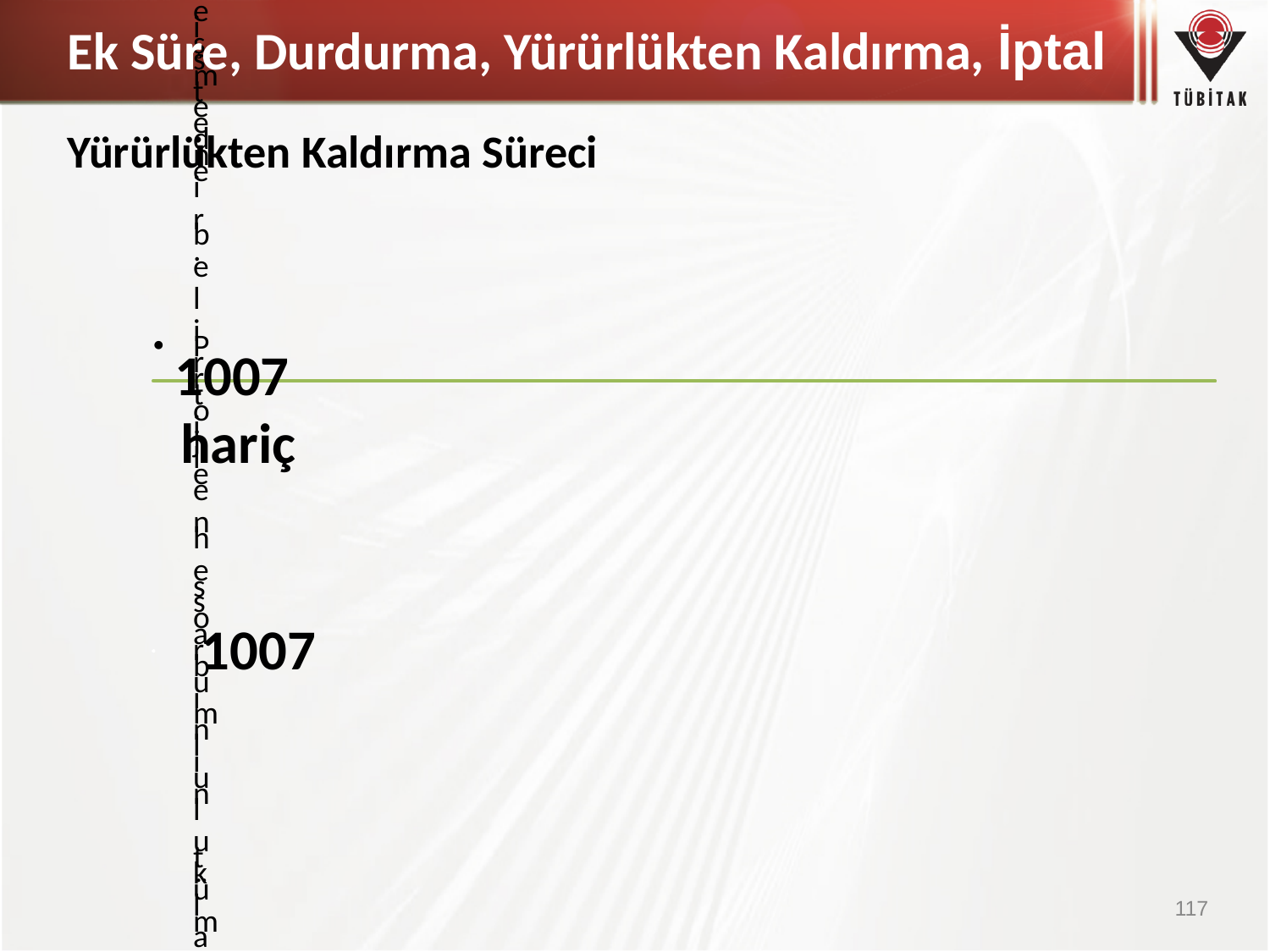

# Ek Süre, Durdurma, Yürürlükten Kaldırma, İptal
Yürürlükten Kaldırma Süreci

1007
hariç
1007
117